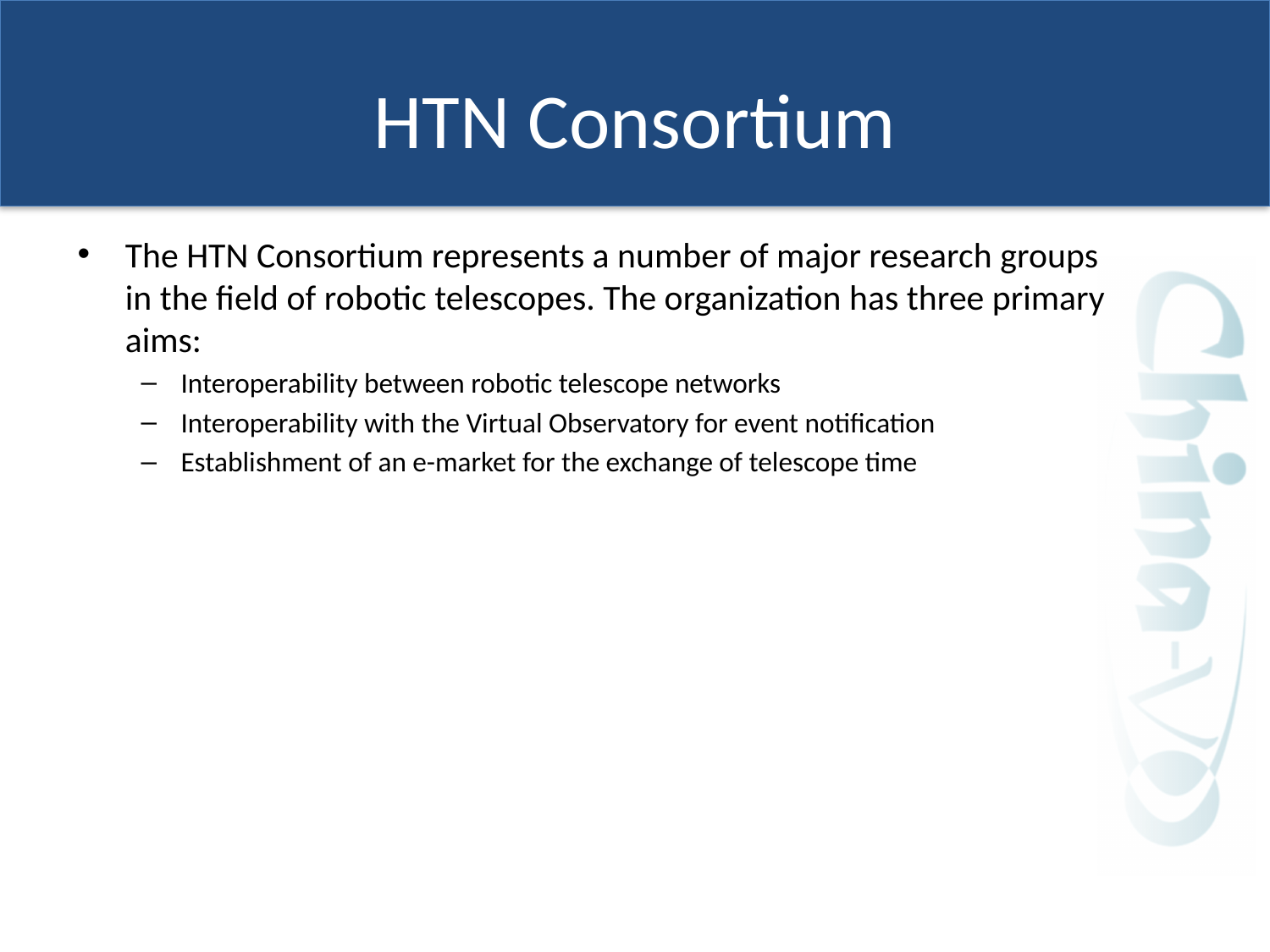

# HTN Consortium
The HTN Consortium represents a number of major research groups in the field of robotic telescopes. The organization has three primary aims:
Interoperability between robotic telescope networks
Interoperability with the Virtual Observatory for event notification
Establishment of an e-market for the exchange of telescope time